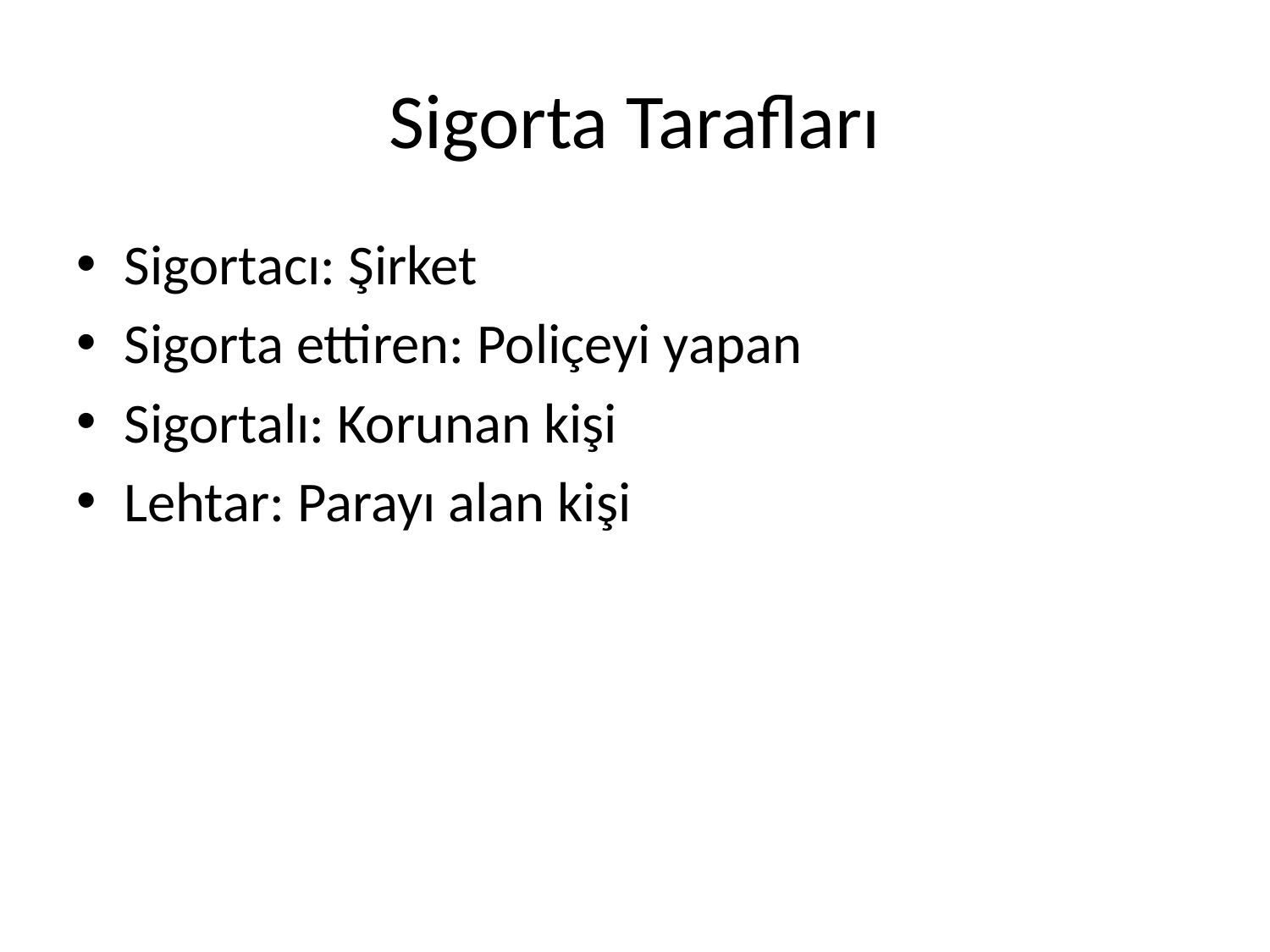

# Sigorta Tarafları
Sigortacı: Şirket
Sigorta ettiren: Poliçeyi yapan
Sigortalı: Korunan kişi
Lehtar: Parayı alan kişi